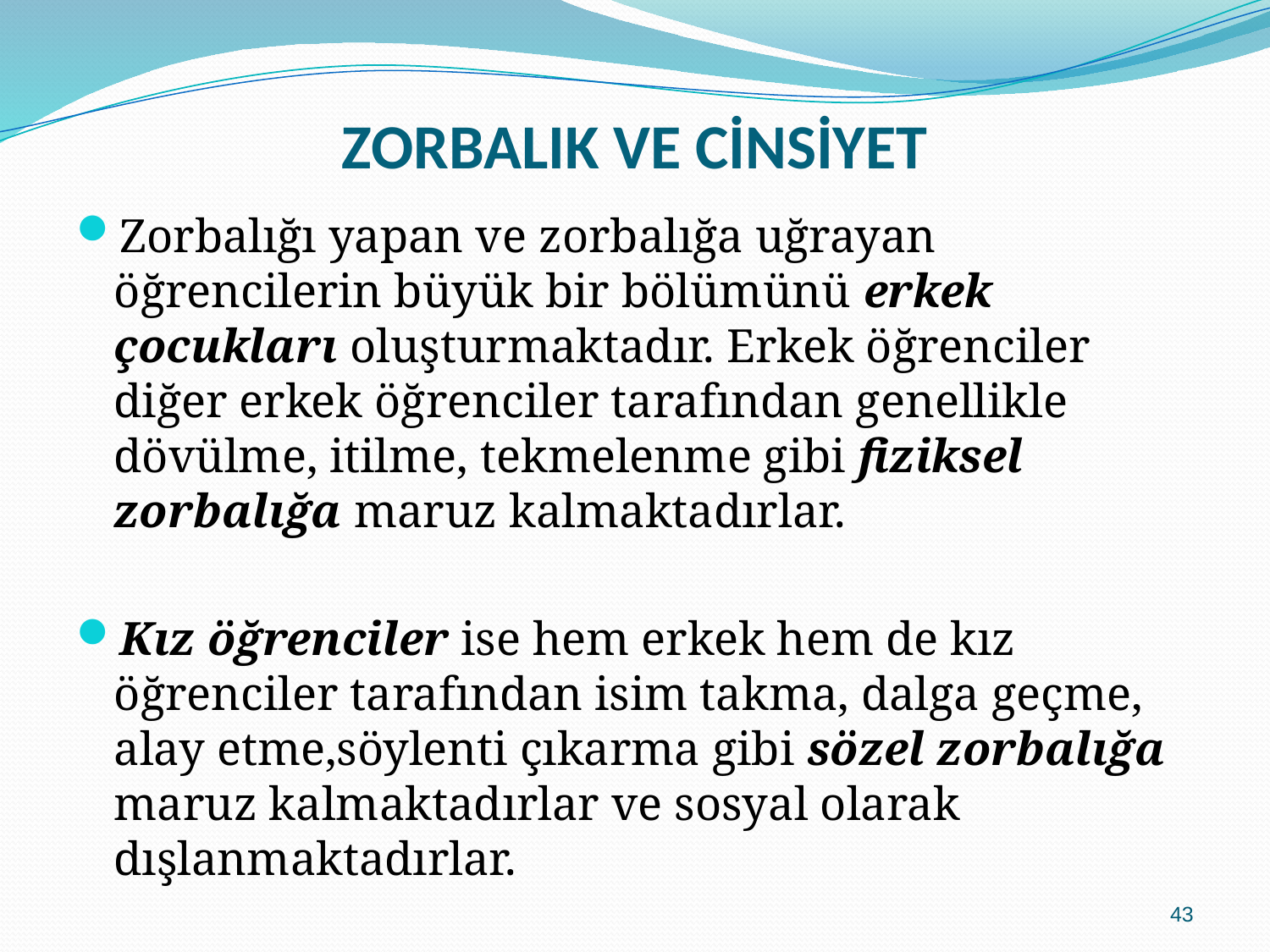

# ZORBALIK VE CİNSİYET

Zorbalığı yapan ve zorbalığa uğrayan öğrencilerin büyük bir bölümünü erkek çocukları oluşturmaktadır. Erkek öğrenciler diğer erkek öğrenciler tarafından genellikle dövülme, itilme, tekmelenme gibi fiziksel zorbalığa maruz kalmaktadırlar.

Kız öğrenciler ise hem erkek hem de kız öğrenciler tarafından isim takma, dalga geçme, alay etme,söylenti çıkarma gibi sözel zorbalığa maruz kalmaktadırlar ve sosyal olarak dışlanmaktadırlar.

43